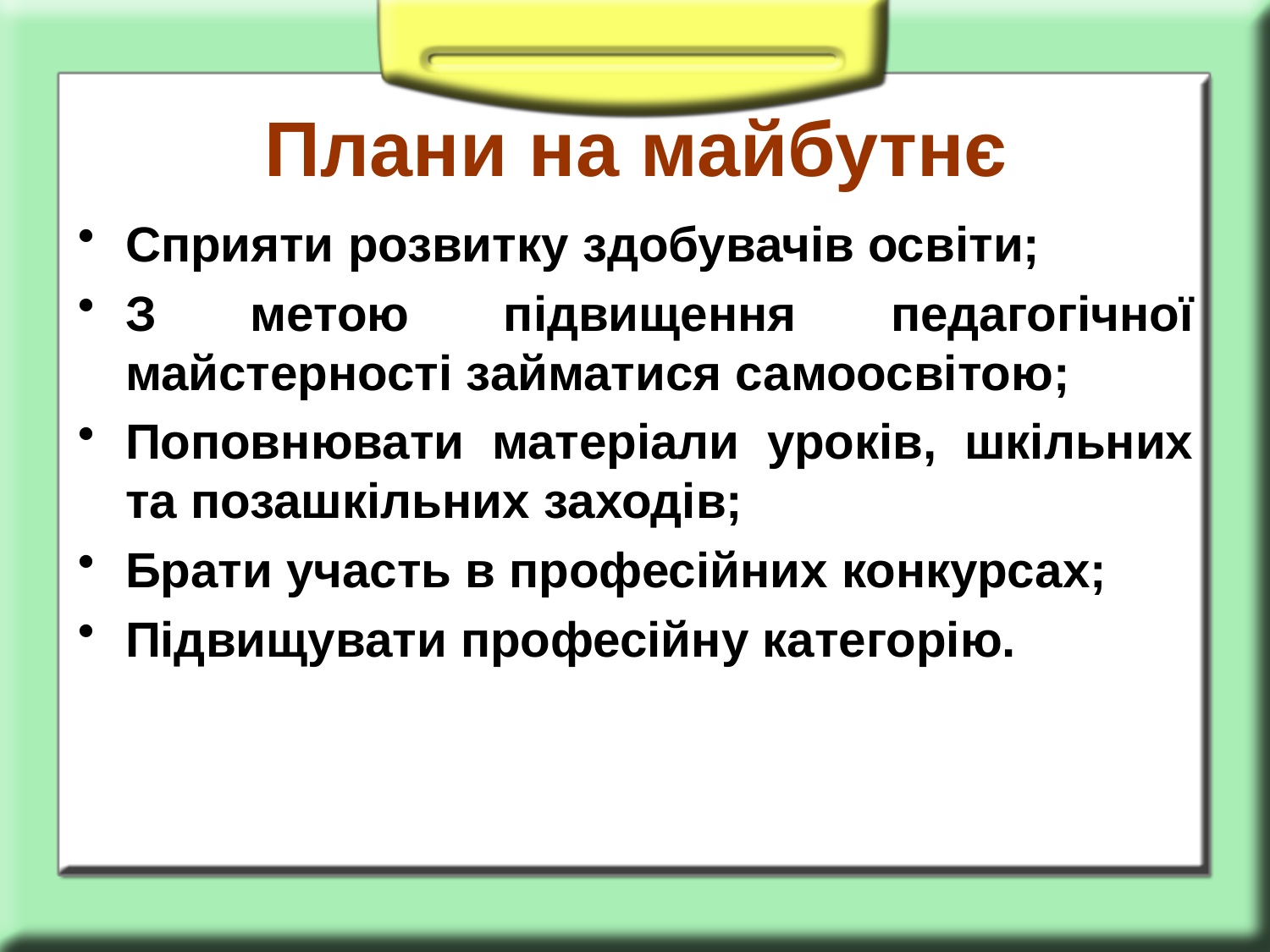

# Плани на майбутнє
Сприяти розвитку здобувачів освіти;
З метою підвищення педагогічної майстерності займатися самоосвітою;
Поповнювати матеріали уроків, шкільних та позашкільних заходів;
Брати участь в професійних конкурсах;
Підвищувати професійну категорію.